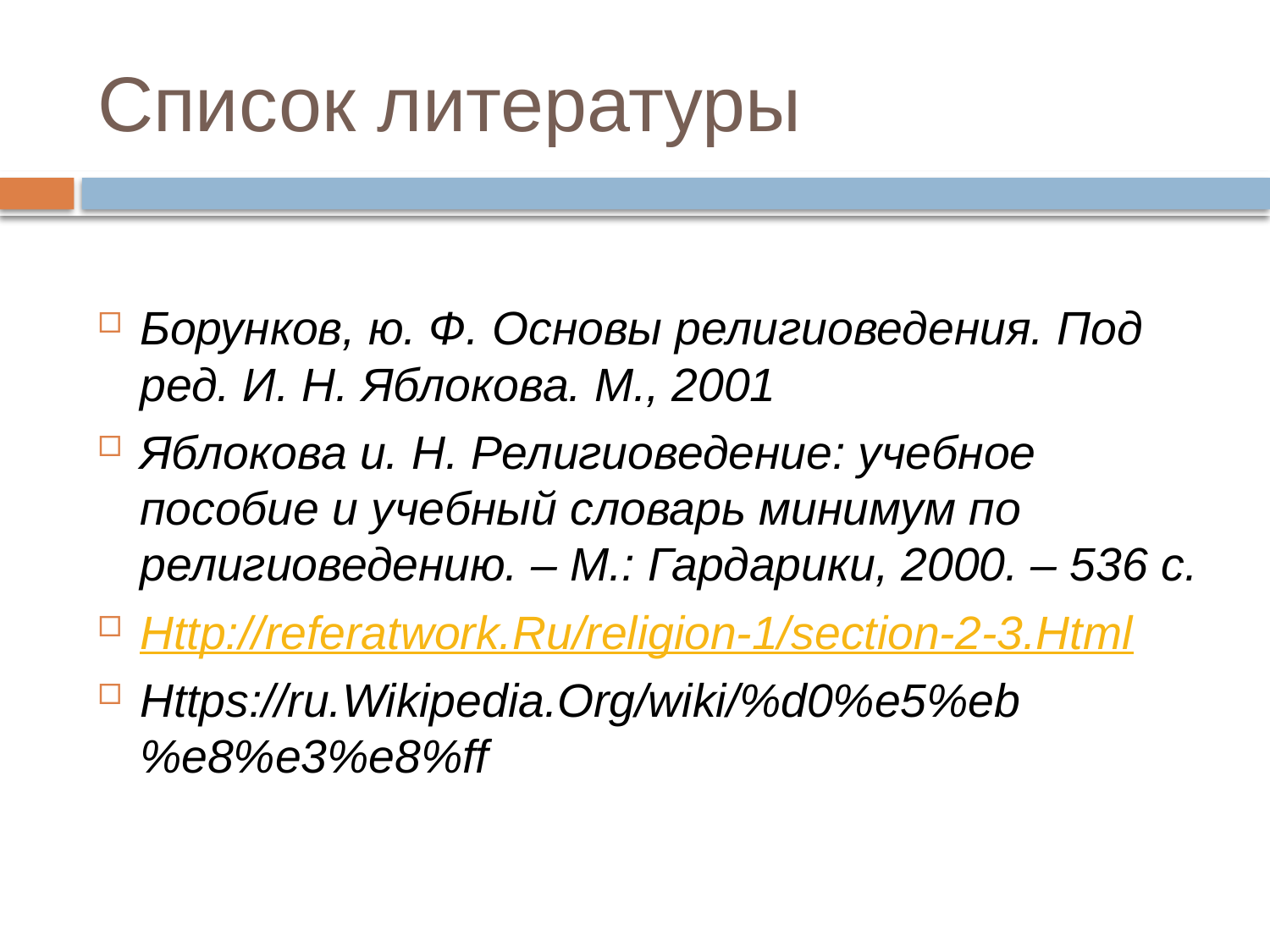

# Список литературы

Борунков, ю. Ф. Основы религиоведения. Под ред. И. Н. Яблокова. М., 2001
Яблокова и. Н. Религиоведение: учебное пособие и учебный словарь минимум по религиоведению. – М.: Гардарики, 2000. – 536 с.
Http://referatwork.Ru/religion-1/section-2-3.Html
Https://ru.Wikipedia.Org/wiki/%d0%e5%eb%e8%e3%e8%ff